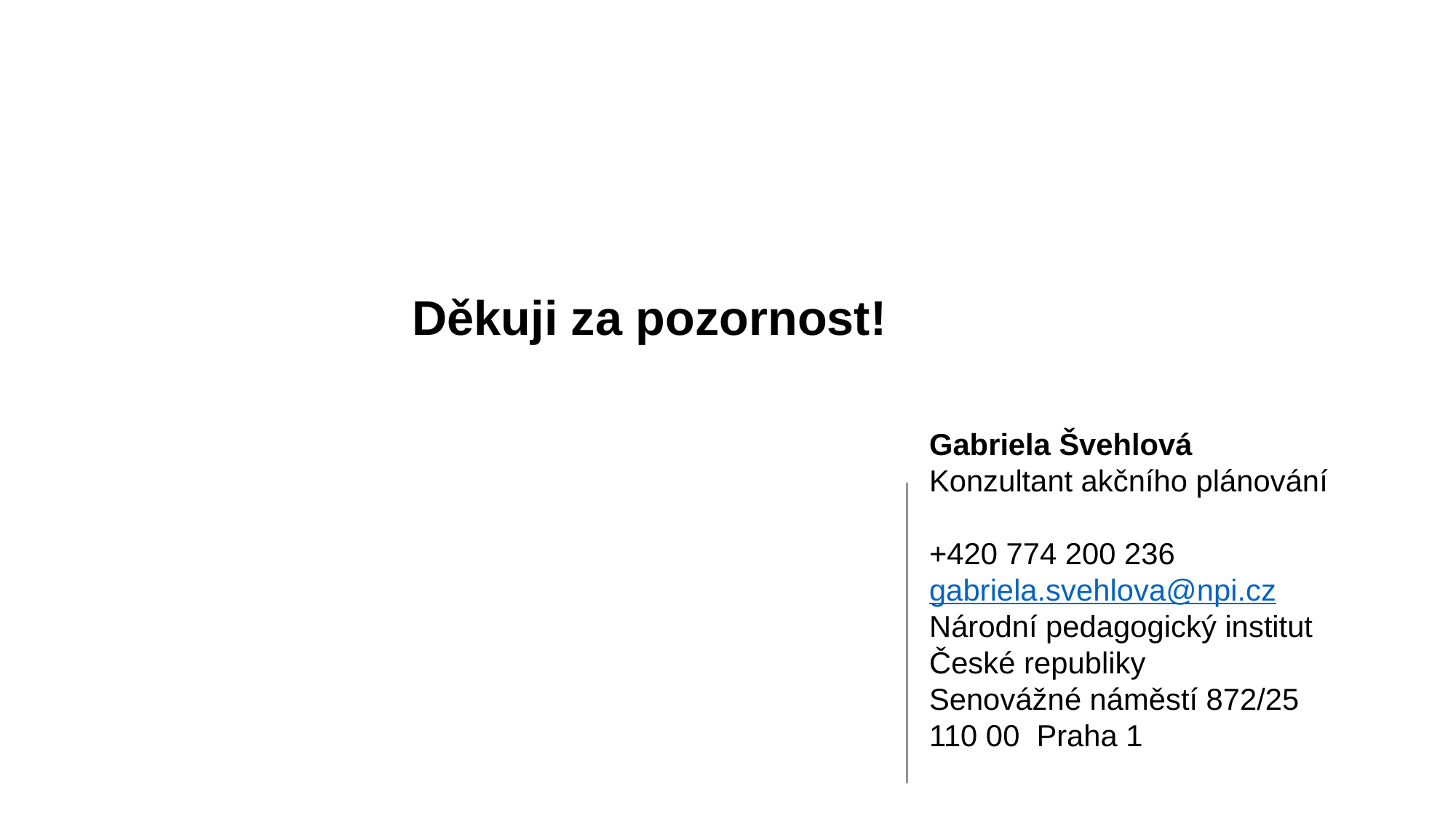

# Děkuji za pozornost!
Gabriela Švehlová
Konzultant akčního plánování

+420 774 200 236
gabriela.svehlova@npi.cz
Národní pedagogický institut
České republiky
Senovážné náměstí 872/25
110 00  Praha 1